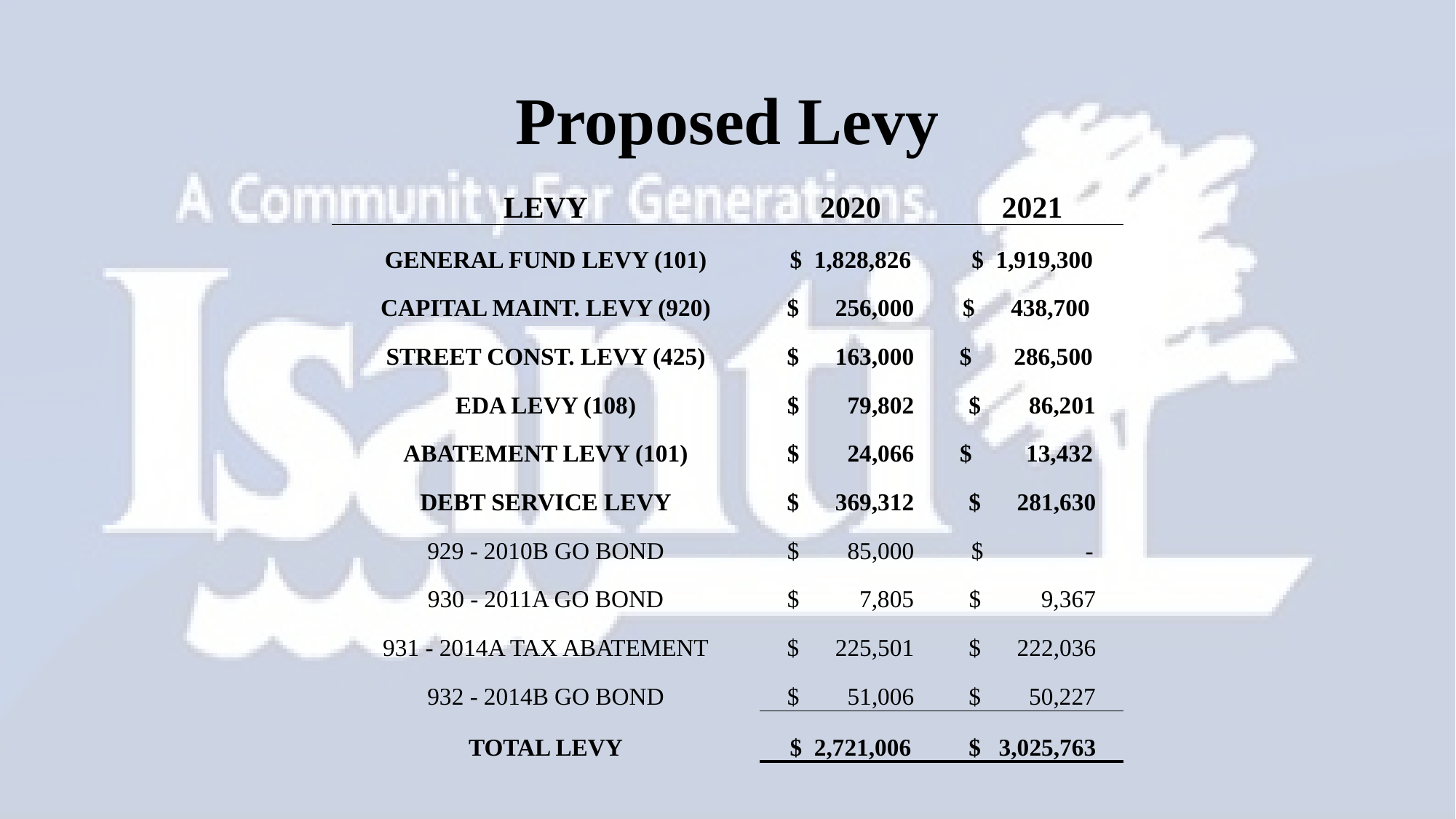

# Proposed Levy
| LEVY | 2020 | 2021 |
| --- | --- | --- |
| GENERAL FUND LEVY (101) | $ 1,828,826 | $ 1,919,300 |
| CAPITAL MAINT. LEVY (920) | $ 256,000 | $ 438,700 |
| STREET CONST. LEVY (425) | $ 163,000 | $ 286,500 |
| EDA LEVY (108) | $ 79,802 | $ 86,201 |
| ABATEMENT LEVY (101) | $ 24,066 | $ 13,432 |
| DEBT SERVICE LEVY | $ 369,312 | $ 281,630 |
| 929 - 2010B GO BOND | $ 85,000 | $ - |
| 930 - 2011A GO BOND | $ 7,805 | $ 9,367 |
| 931 - 2014A TAX ABATEMENT | $ 225,501 | $ 222,036 |
| 932 - 2014B GO BOND | $ 51,006 | $ 50,227 |
| TOTAL LEVY | $ 2,721,006 | $ 3,025,763 |